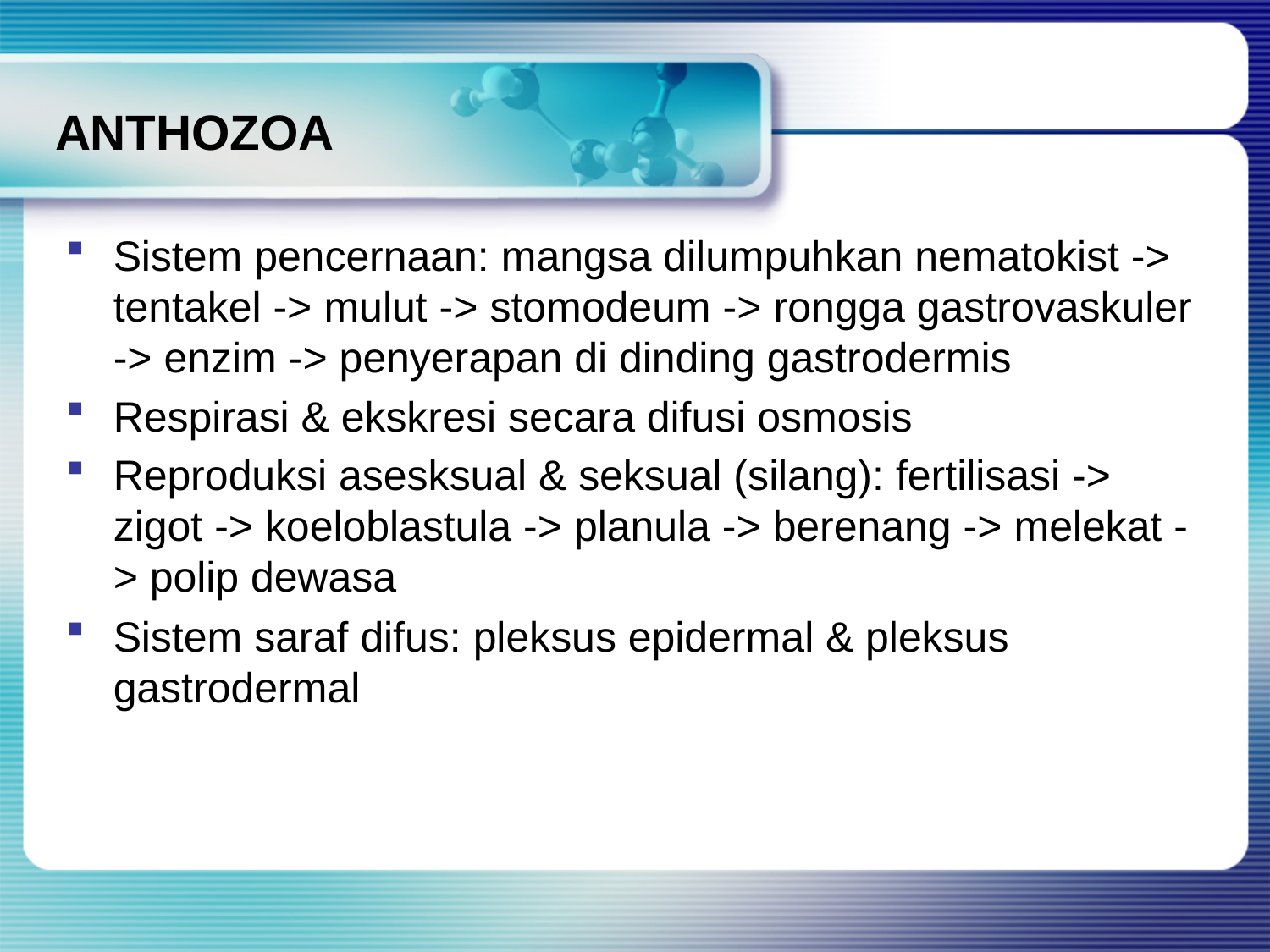

# ANTHOZOA
Sistem pencernaan: mangsa dilumpuhkan nematokist -> tentakel -> mulut -> stomodeum -> rongga gastrovaskuler -> enzim -> penyerapan di dinding gastrodermis
Respirasi & ekskresi secara difusi osmosis
Reproduksi asesksual & seksual (silang): fertilisasi -> zigot -> koeloblastula -> planula -> berenang -> melekat -> polip dewasa
Sistem saraf difus: pleksus epidermal & pleksus gastrodermal